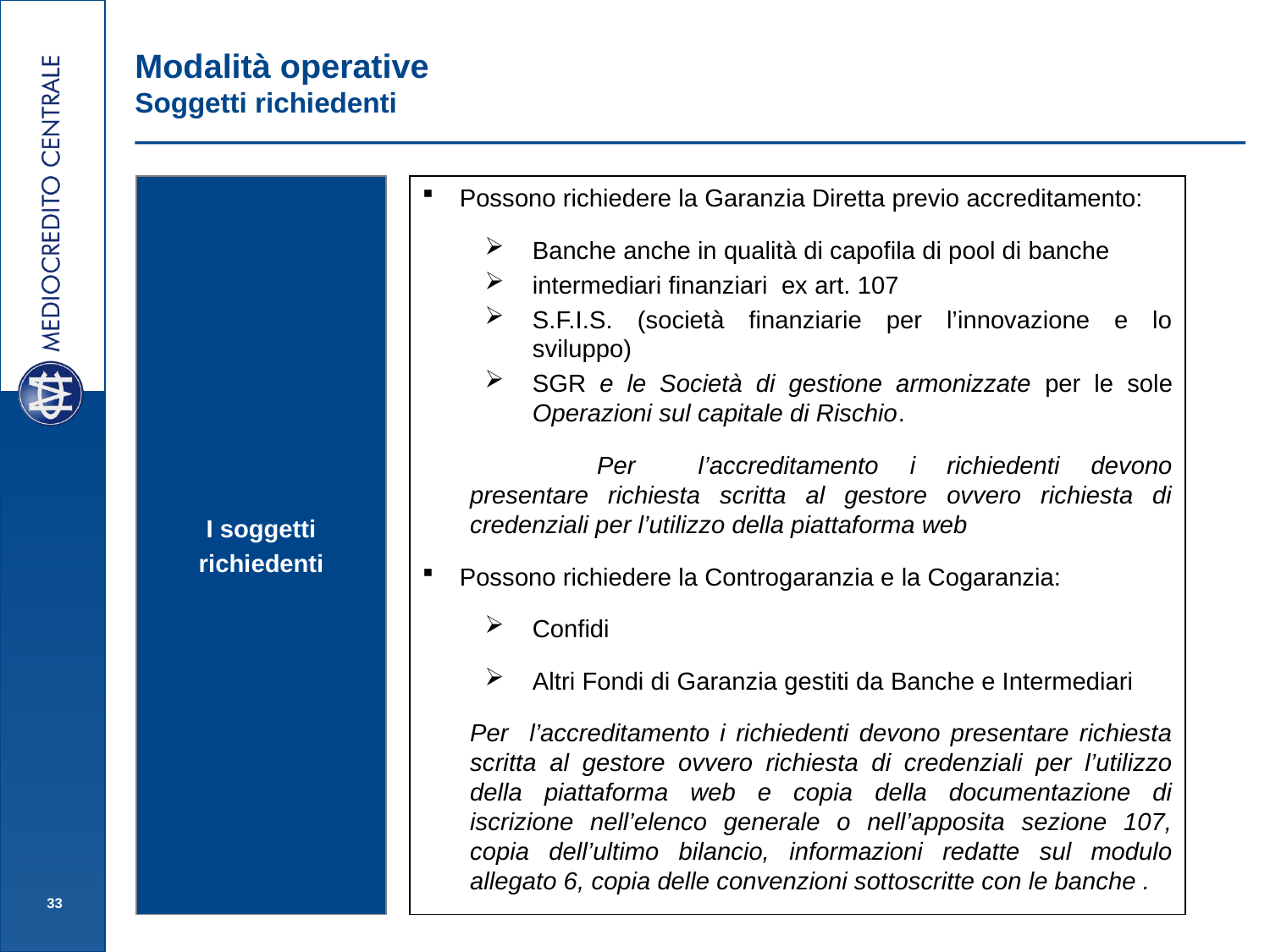

# Modalità operative Soggetti richiedenti
I soggetti
richiedenti
Possono richiedere la Garanzia Diretta previo accreditamento:
Banche anche in qualità di capofila di pool di banche
intermediari finanziari  ex art. 107
S.F.I.S. (società finanziarie per l’innovazione e lo sviluppo)
SGR e le Società di gestione armonizzate per le sole Operazioni sul capitale di Rischio.
		Per  l’accreditamento i richiedenti devono presentare richiesta scritta al gestore ovvero richiesta di credenziali per l’utilizzo della piattaforma web
Possono richiedere la Controgaranzia e la Cogaranzia:
Confidi
Altri Fondi di Garanzia gestiti da Banche e Intermediari
	Per  l’accreditamento i richiedenti devono presentare richiesta scritta al gestore ovvero richiesta di credenziali per l’utilizzo della piattaforma web e copia della documentazione di iscrizione nell’elenco generale o nell’apposita sezione 107, copia dell’ultimo bilancio, informazioni redatte sul modulo allegato 6, copia delle convenzioni sottoscritte con le banche .

33